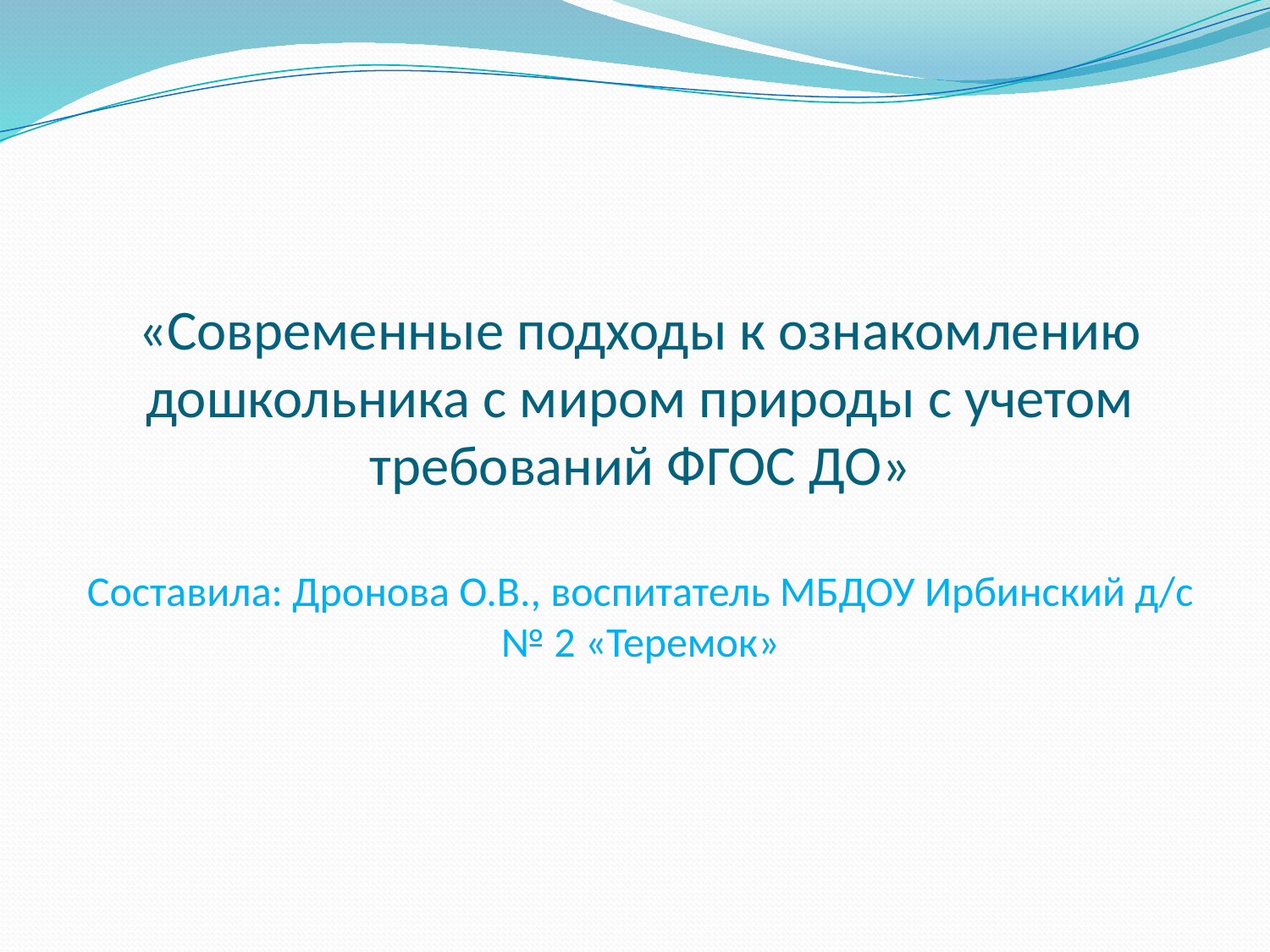

# «Современные подходы к ознакомлению дошкольника с миром природы с учетом требований ФГОС ДО» Составила: Дронова О.В., воспитатель МБДОУ Ирбинский д/с № 2 «Теремок»